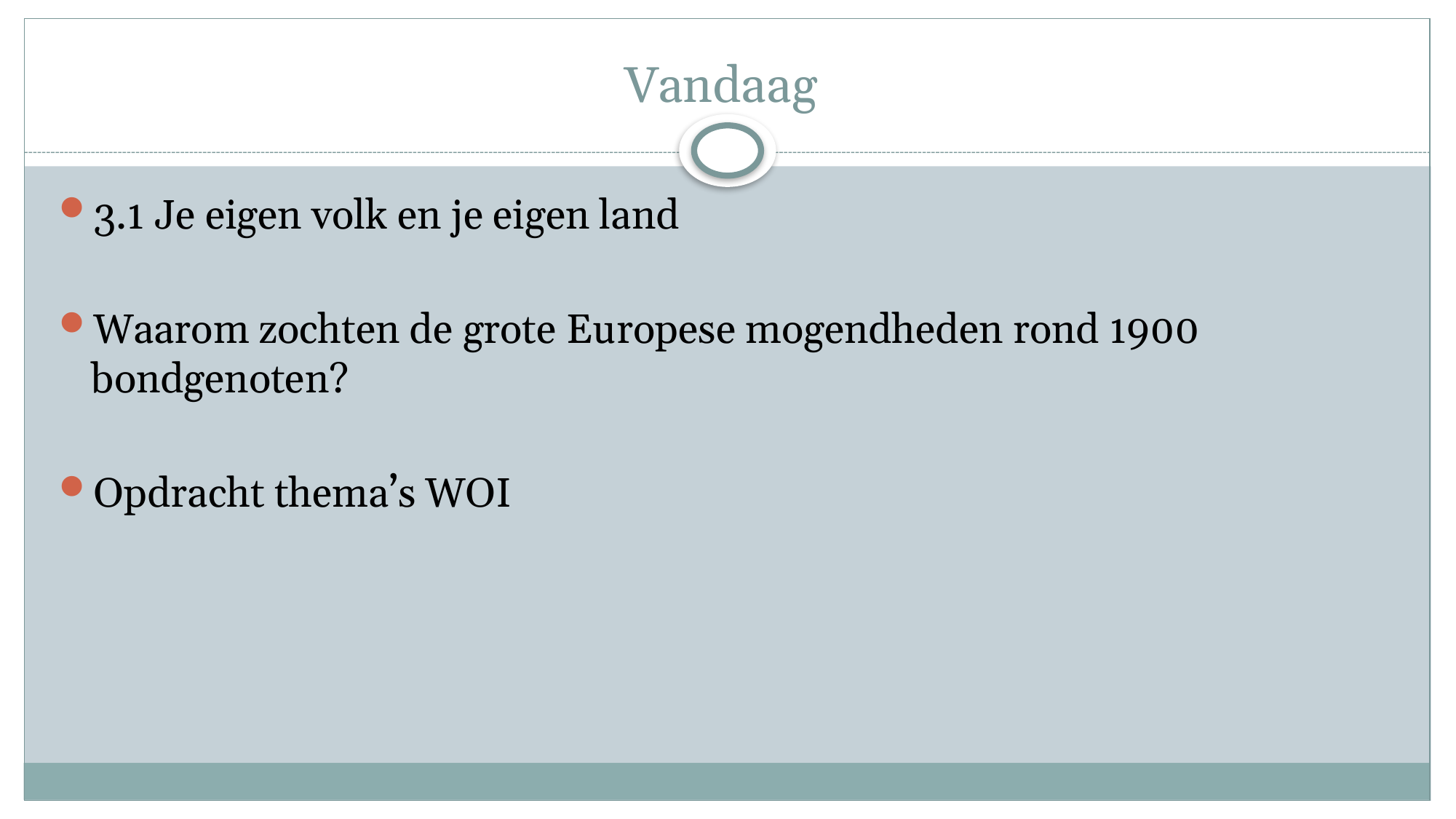

# Vandaag
3.1 Je eigen volk en je eigen land

Waarom zochten de grote Europese mogendheden rond 1900 bondgenoten?

Opdracht thema’s WOI